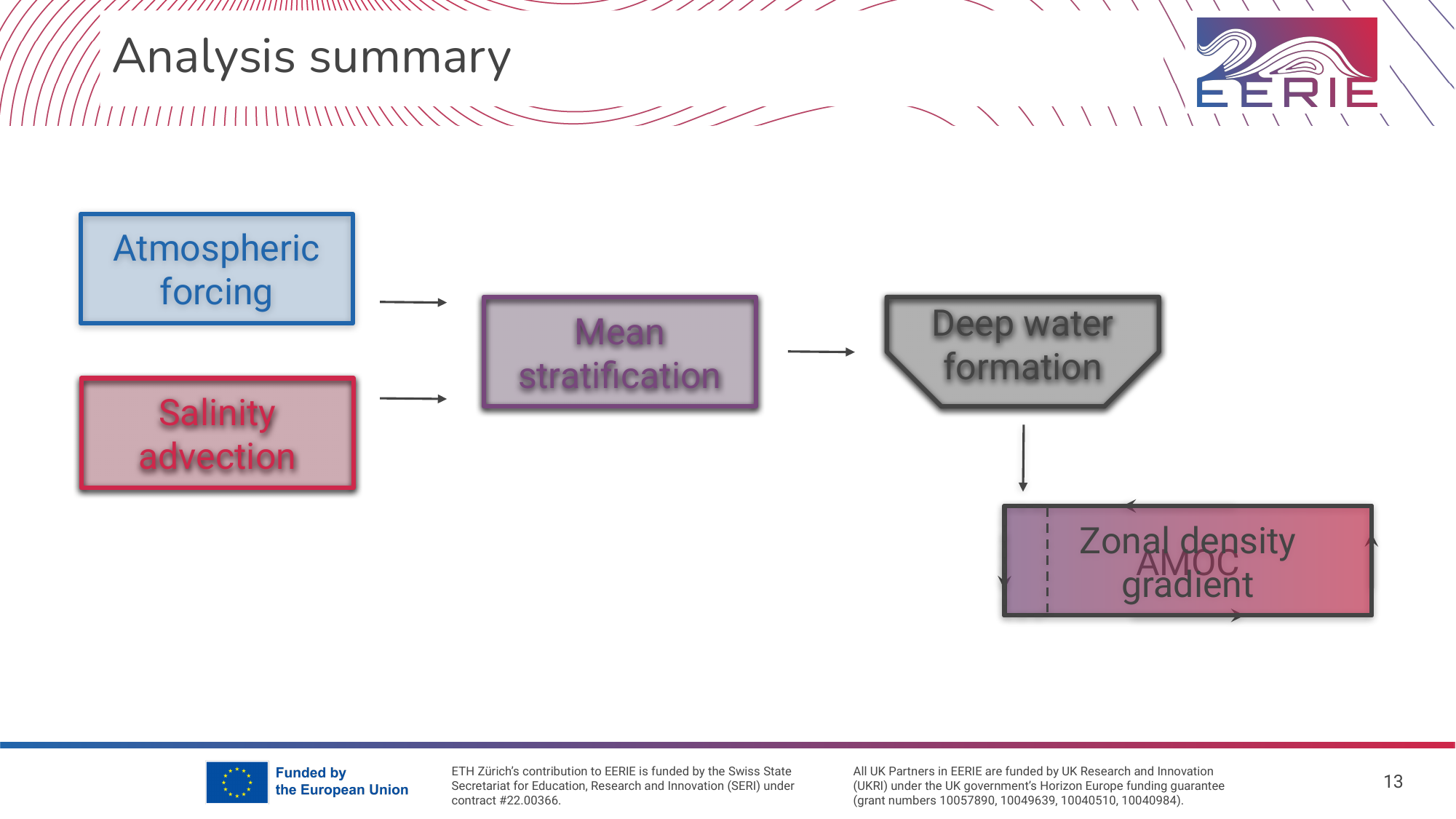

# Analysis summary
Atmospheric forcing
Mean stratification
Deep water formation
Salinity
advection
AMOC
Zonal density gradient

13